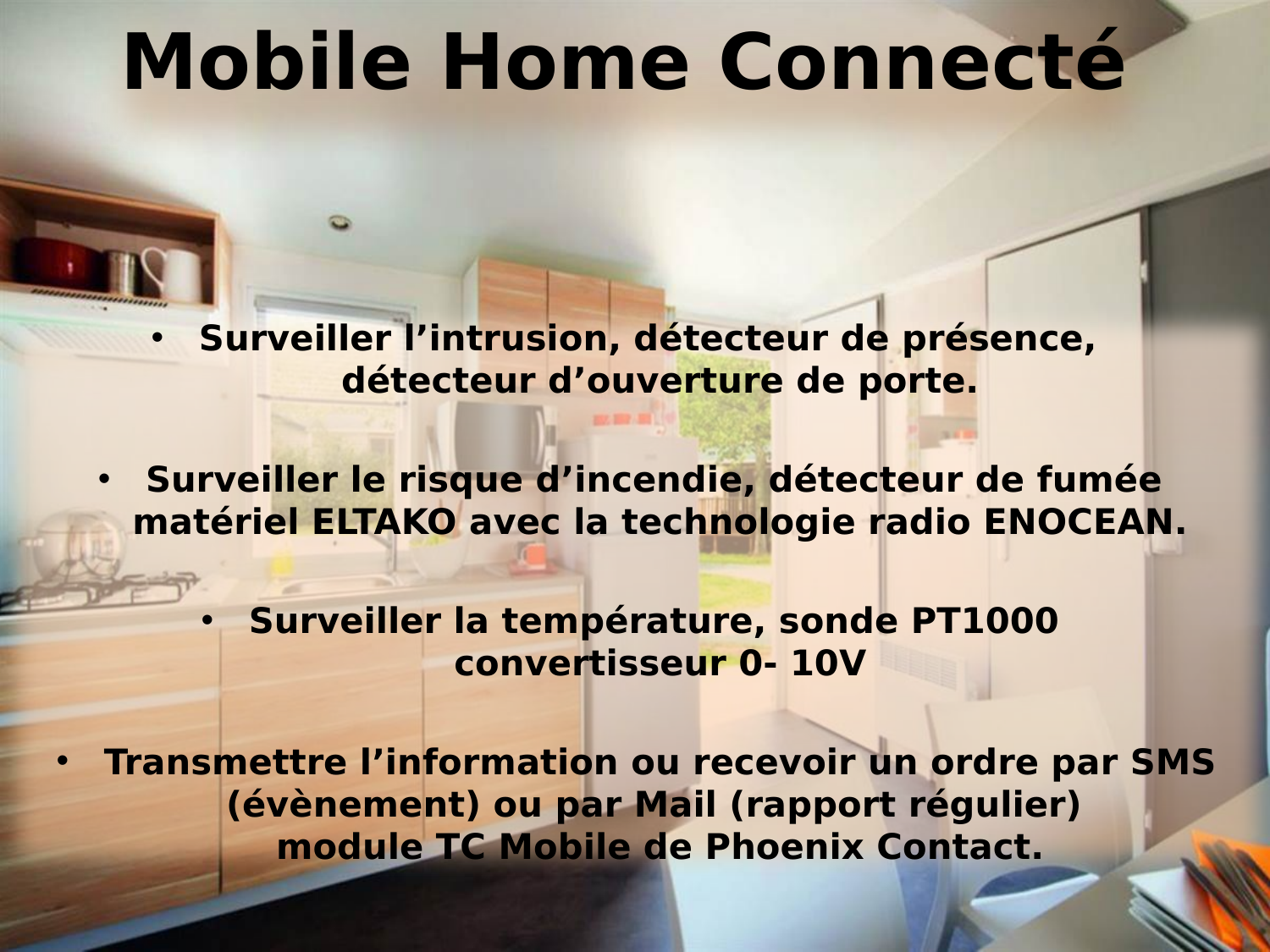

Mobile Home Connecté
Surveiller l’intrusion, détecteur de présence,
détecteur d’ouverture de porte.

Surveiller le risque d’incendie, détecteur de fumée
matériel ELTAKO avec la technologie radio ENOCEAN.

Surveiller la température, sonde PT1000
convertisseur 0- 10V

Transmettre l’information ou recevoir un ordre par SMS (évènement) ou par Mail (rapport régulier)
module TC Mobile de Phoenix Contact.